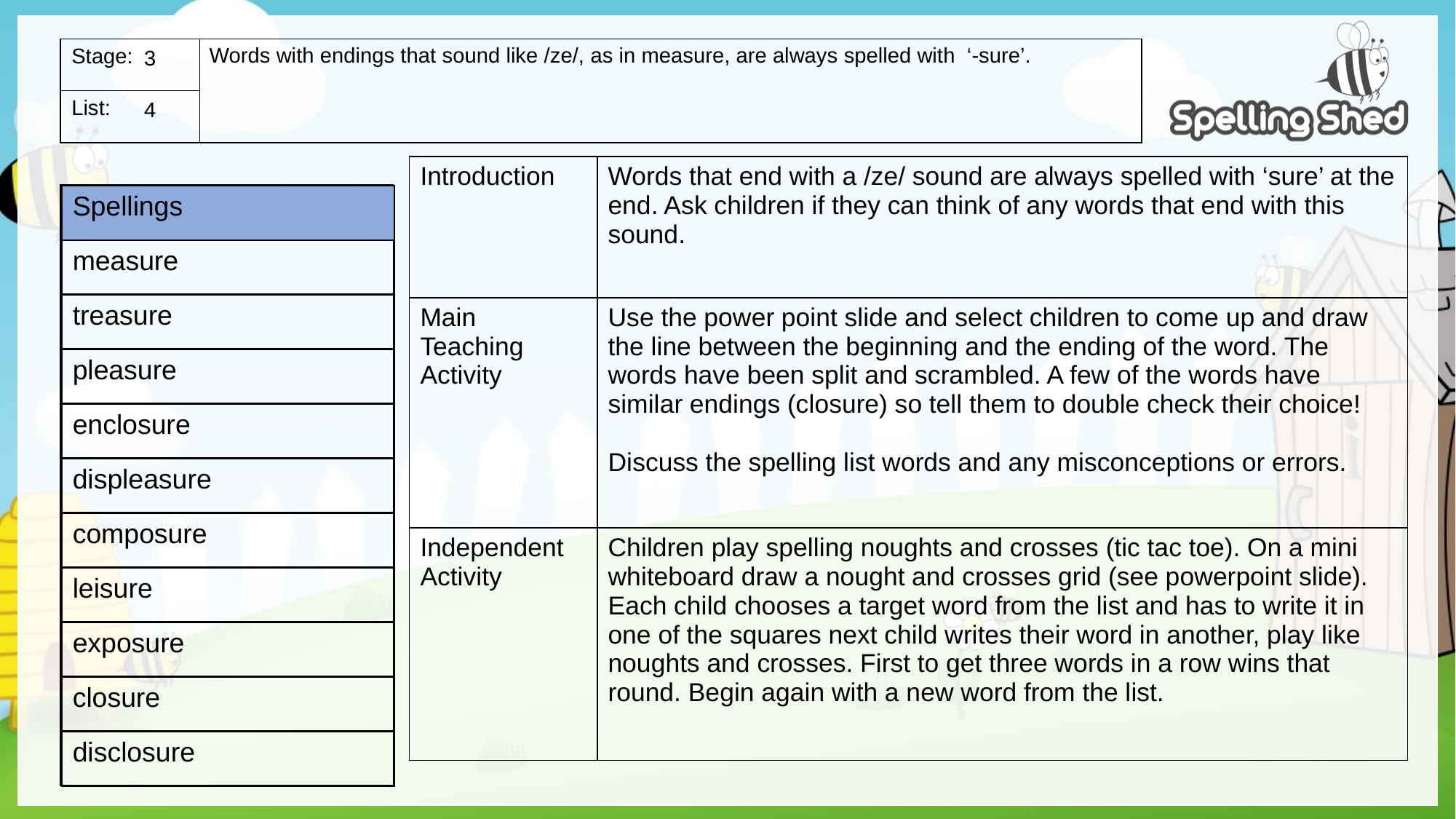

Words with endings that sound like /ze/, as in measure, are always spelled with  ‘-sure’.

3
4
| Introduction | Words that end with a /ze/ sound are always spelled with ‘sure’ at the end. Ask children if they can think of any words that end with this sound. |
| --- | --- |
| Main Teaching Activity | Use the power point slide and select children to come up and draw the line between the beginning and the ending of the word. The words have been split and scrambled. A few of the words have similar endings (closure) so tell them to double check their choice! Discuss the spelling list words and any misconceptions or errors. |
| Independent Activity | Children play spelling noughts and crosses (tic tac toe). On a mini whiteboard draw a nought and crosses grid (see powerpoint slide). Each child chooses a target word from the list and has to write it in one of the squares next child writes their word in another, play like noughts and crosses. First to get three words in a row wins that round. Begin again with a new word from the list. |
| Spellings |
| --- |
| measure |
| treasure |
| pleasure |
| enclosure |
| displeasure |
| composure |
| leisure |
| exposure |
| closure |
| disclosure |